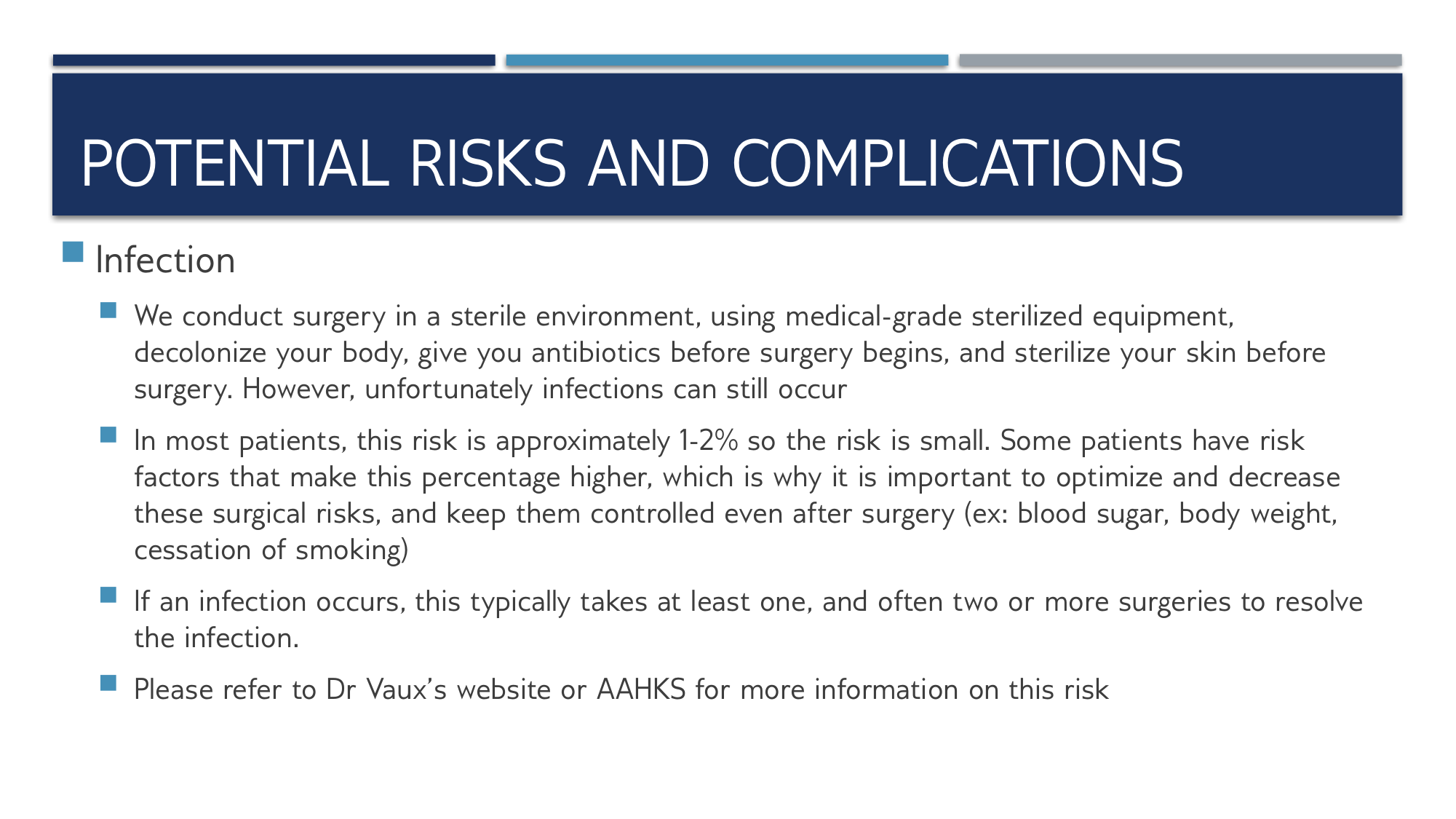

# Potential risks and complications
Infection
We conduct surgery in a sterile environment, using medical-grade sterilized equipment, decolonize your body, give you antibiotics before surgery begins, and sterilize your skin before surgery. However, unfortunately infections can still occur
In most patients, this risk is approximately 1-2% so the risk is small. Some patients have risk factors that make this percentage higher, which is why it is important to optimize and decrease these surgical risks, and keep them controlled even after surgery (ex: blood sugar, body weight, cessation of smoking)
If an infection occurs, this typically takes at least one, and often two or more surgeries to resolve the infection.
Please refer to Dr Vaux’s website or AAHKS for more information on this risk